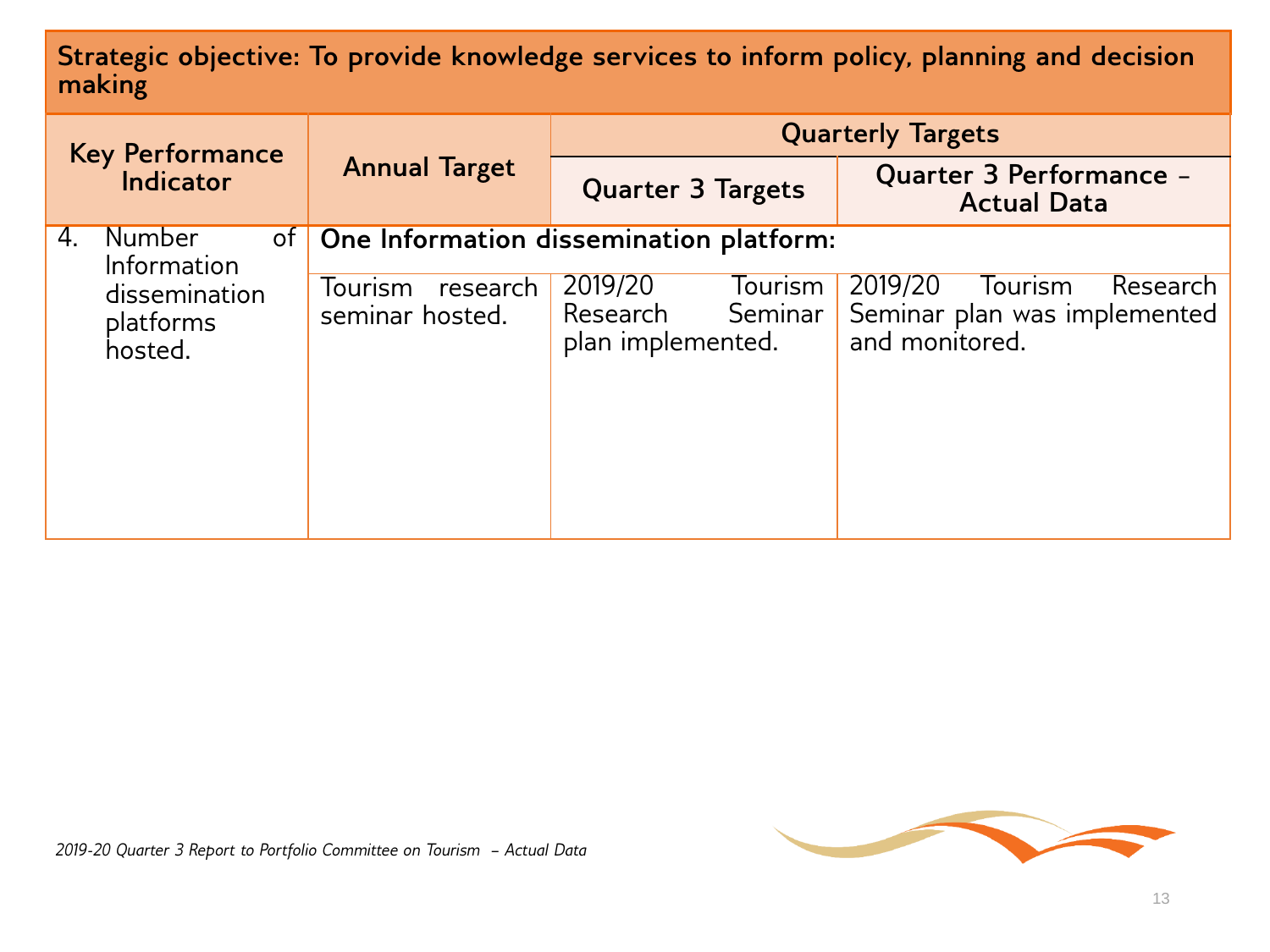

| Strategic objective: To provide knowledge services to inform policy, planning and decision making |  |  |  |
| --- | --- | --- | --- |
| Key Performance Indicator | Annual Target | Quarterly Targets |  |
|  |  | Quarter 3 Targets | Quarter 3 Performance – Actual Data |
| Number of Information dissemination platforms hosted. | One Information dissemination platform: |  |  |
|  | Tourism research seminar hosted. | 2019/20 Tourism Research Seminar plan implemented. | 2019/20 Tourism Research Seminar plan was implemented and monitored. |

2019-20 Quarter 3 Report to Portfolio Committee on Tourism  – Actual Data
13